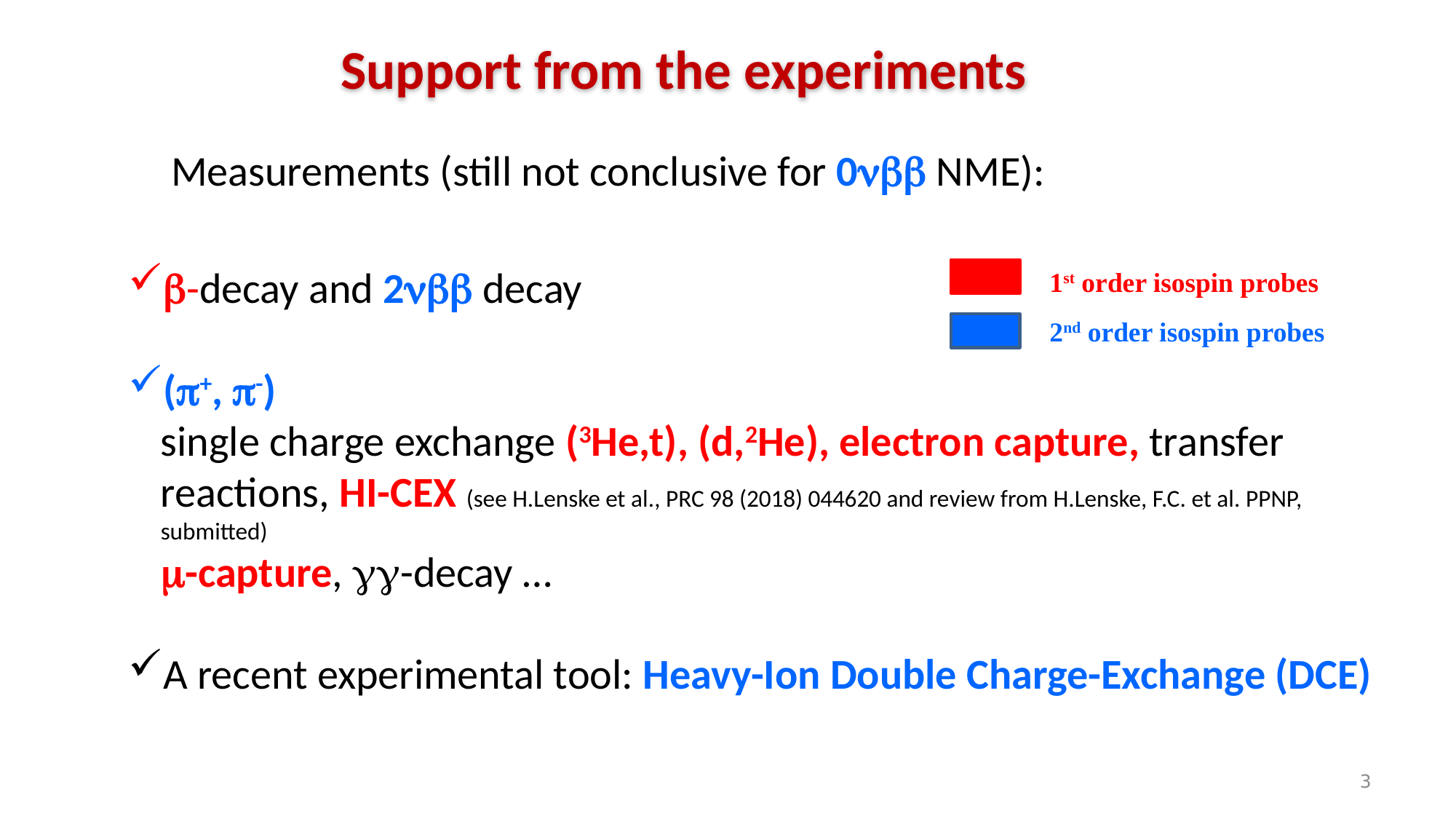

Support from the experiments
Measurements (still not conclusive for 0νββ NME):
β-decay and 2νββ decay

(π+, π-)
single charge exchange (3He,t), (d,2He), electron capture, transfer reactions, HI-CEX (see H.Lenske et al., PRC 98 (2018) 044620 and review from H.Lenske, F.C. et al. PPNP, submitted)
μ-capture, γγ-decay …

A recent experimental tool: Heavy-Ion Double Charge-Exchange (DCE)
1st order isospin probes

2nd order isospin probes

3